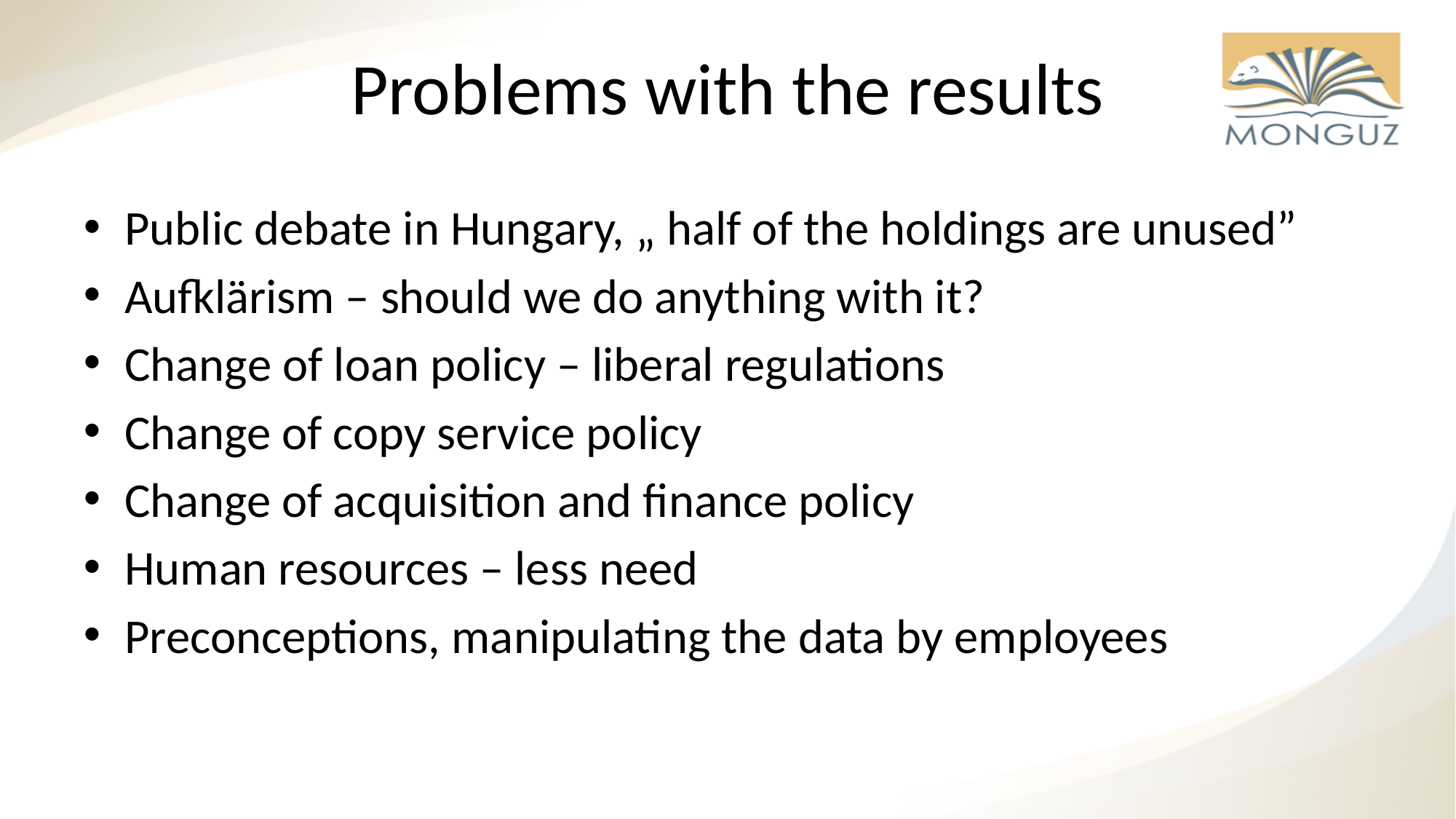

# Problems with the results
Public debate in Hungary, „ half of the holdings are unused”
Aufklärism – should we do anything with it?
Change of loan policy – liberal regulations
Change of copy service policy
Change of acquisition and finance policy
Human resources – less need
Preconceptions, manipulating the data by employees